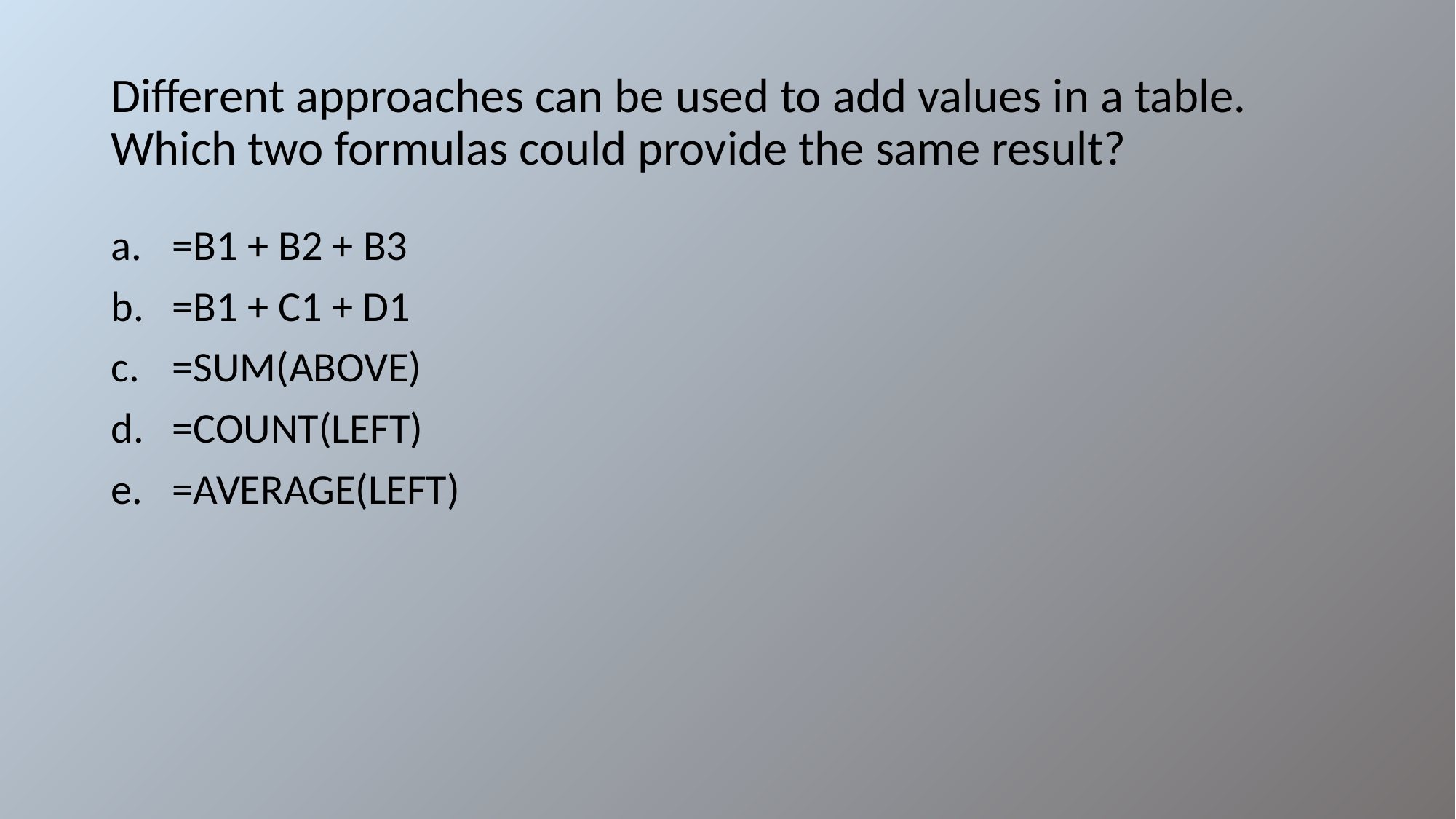

# Different approaches can be used to add values in a table. Which two formulas could provide the same result?
=B1 + B2 + B3
=B1 + C1 + D1
=SUM(ABOVE)
=COUNT(LEFT)
=AVERAGE(LEFT)